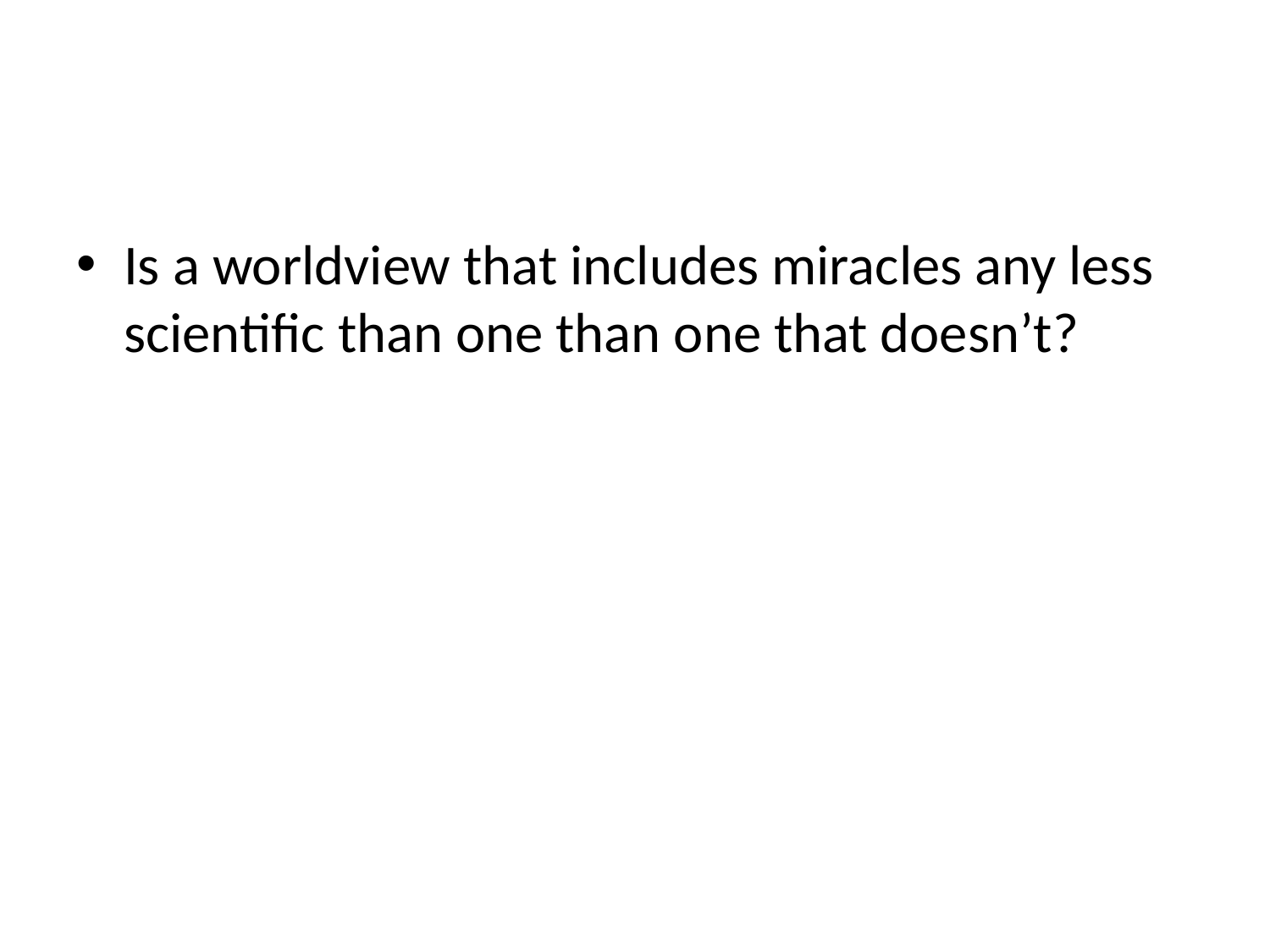

#
Is a worldview that includes miracles any less scientific than one than one that doesn’t?